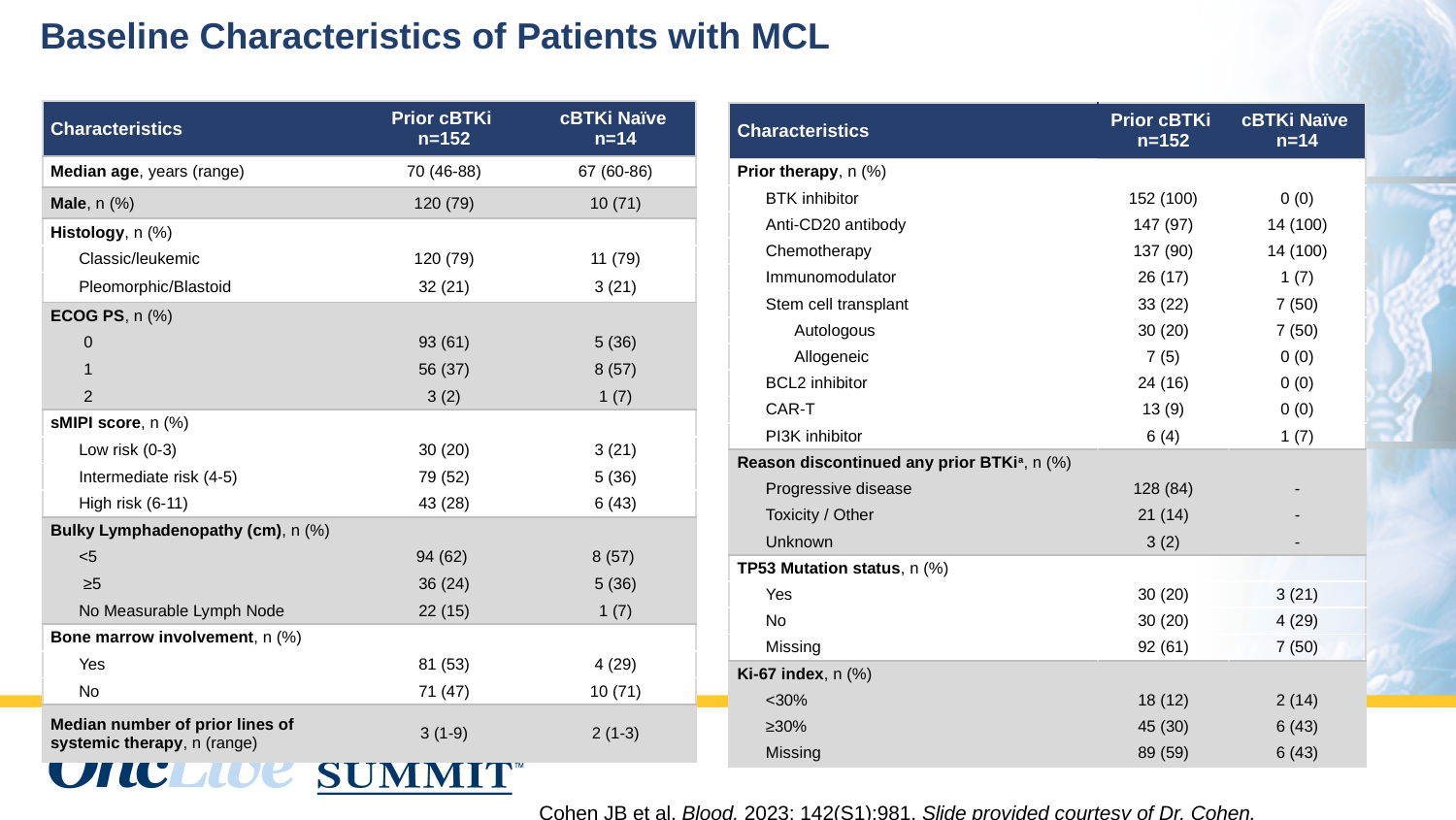

Baseline Characteristics of Patients with MCL
| Characteristics | Prior cBTKi  n=152 | cBTKi Naïve  n=14 |
| --- | --- | --- |
| Median age, years (range) | 70 (46-88) | 67 (60-86) |
| Male, n (%) | 120 (79) | 10 (71) |
| Histology, n (%) |  |  |
| Classic/leukemic | 120 (79) | 11 (79) |
| Pleomorphic/Blastoid | 32 (21) | 3 (21) |
| ECOG PS, n (%) |  |  |
| 0 | 93 (61) | 5 (36) |
| 1 | 56 (37) | 8 (57) |
| 2 | 3 (2) | 1 (7) |
| sMIPI score, n (%) |  |  |
| Low risk (0-3) | 30 (20) | 3 (21) |
| Intermediate risk (4-5) | 79 (52) | 5 (36) |
| High risk (6-11) | 43 (28) | 6 (43) |
| Bulky Lymphadenopathy (cm), n (%) |  |  |
| <5 | 94 (62) | 8 (57) |
| ≥5 | 36 (24) | 5 (36) |
| No Measurable Lymph Node | 22 (15) | 1 (7) |
| Bone marrow involvement, n (%) |  |  |
| Yes | 81 (53) | 4 (29) |
| No | 71 (47) | 10 (71) |
| Median number of prior lines of systemic therapy, n (range) | 3 (1-9) | 2 (1-3) |
| Characteristics | Prior cBTKi n=152 | cBTKi Naïve n=14 |
| --- | --- | --- |
| Prior therapy, n (%) |  |  |
| BTK inhibitor | 152 (100) | 0 (0) |
| Anti-CD20 antibody | 147 (97) | 14 (100) |
| Chemotherapy | 137 (90) | 14 (100) |
| Immunomodulator | 26 (17) | 1 (7) |
| Stem cell transplant | 33 (22) | 7 (50) |
| Autologous | 30 (20) | 7 (50) |
| Allogeneic | 7 (5) | 0 (0) |
| BCL2 inhibitor | 24 (16) | 0 (0) |
| CAR-T | 13 (9) | 0 (0) |
| PI3K inhibitor | 6 (4) | 1 (7) |
| Reason discontinued any prior BTKia, n (%) |  |  |
| Progressive disease | 128 (84) | - |
| Toxicity / Other | 21 (14) | - |
| Unknown | 3 (2) | - |
| TP53 Mutation status, n (%) |  |  |
| Yes | 30 (20) | 3 (21) |
| No | 30 (20) | 4 (29) |
| Missing | 92 (61) | 7 (50) |
| Ki-67 index, n (%) |  |  |
| <30% | 18 (12) | 2 (14) |
| ≥30% | 45 (30) | 6 (43) |
| Missing | 89 (59) | 6 (43) |
Cohen JB et al. Blood. 2023; 142(S1):981. Slide provided courtesy of Dr. Cohen.